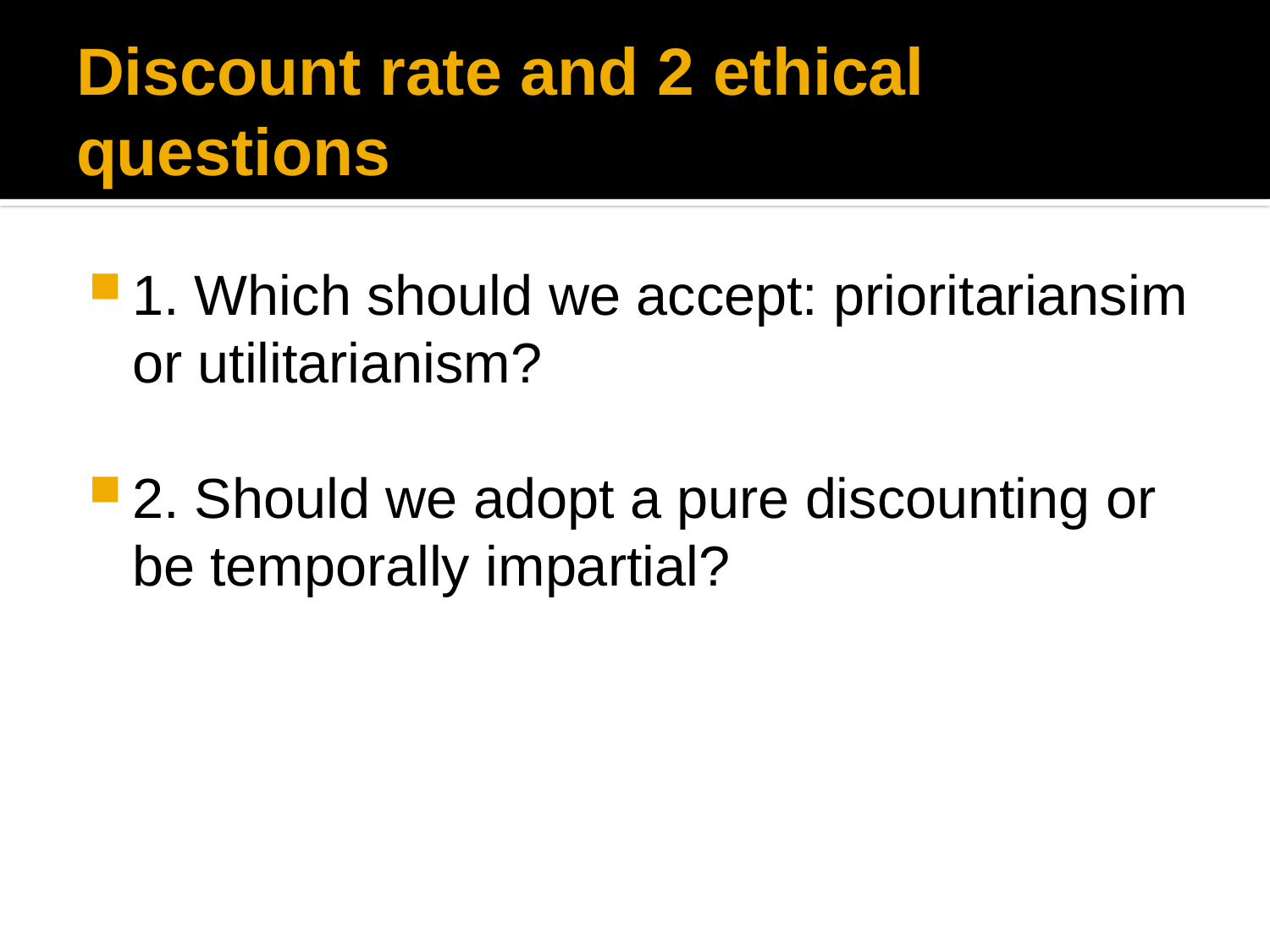

# Discount rate and 2 ethical questions
1. Which should we accept: prioritariansim or utilitarianism?

2. Should we adopt a pure discounting or be temporally impartial?